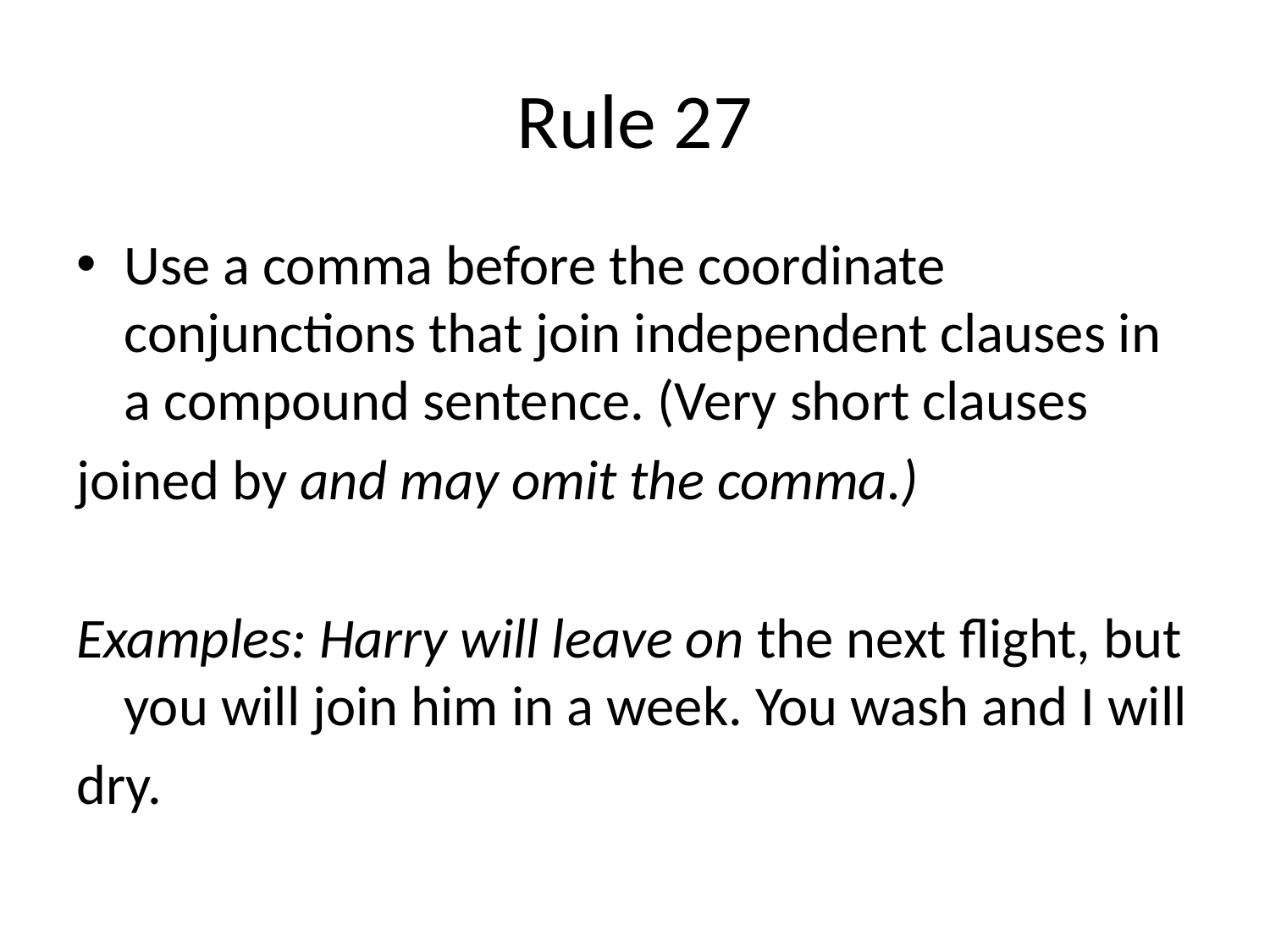

# Rule 27
Use a comma before the coordinate conjunctions that join independent clauses in a compound sentence. (Very short clauses
joined by and may omit the comma.)

Examples: Harry will leave on the next flight, but you will join him in a week. You wash and I will
dry.